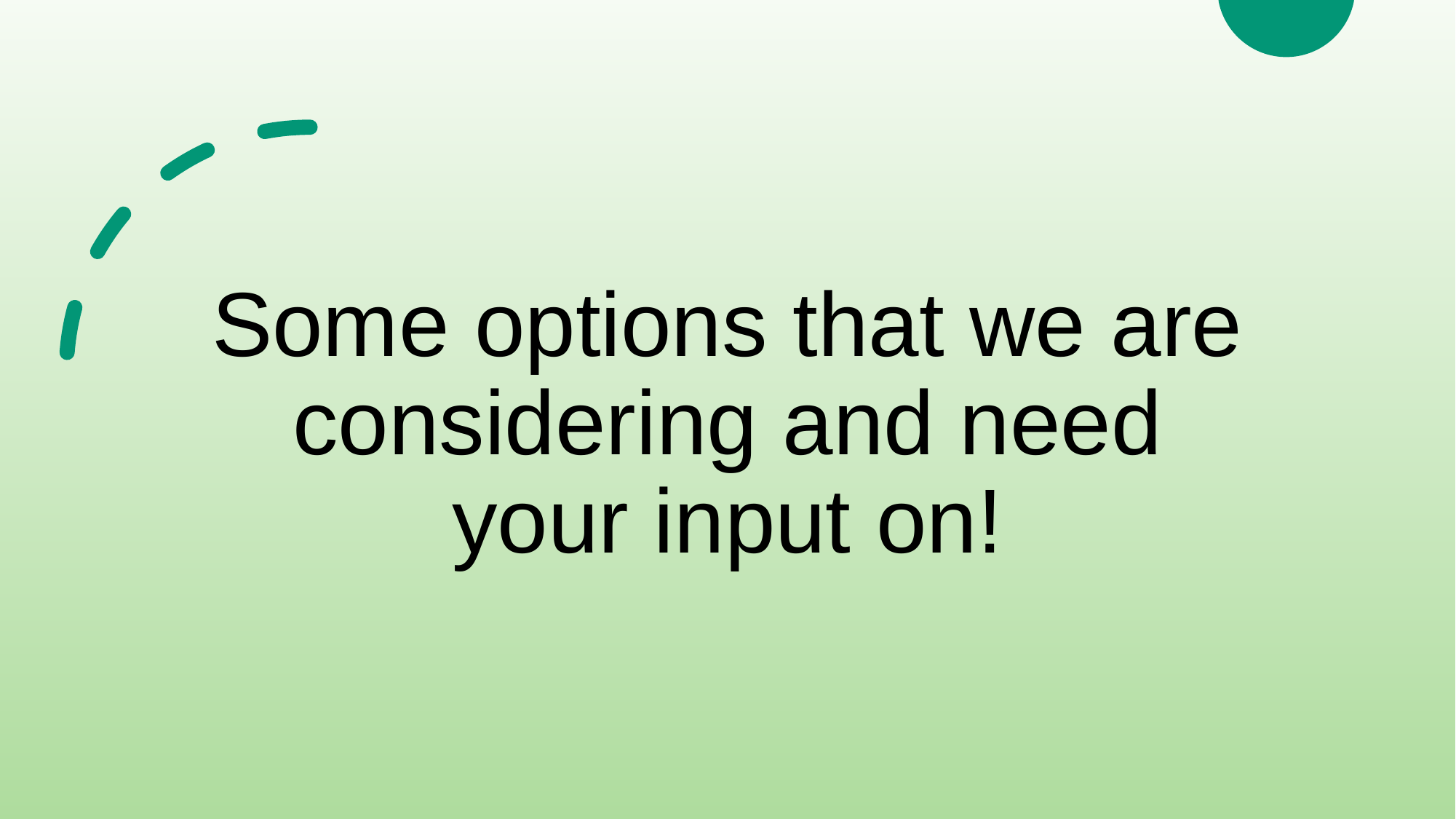

# Some options that we are considering and need your input on!